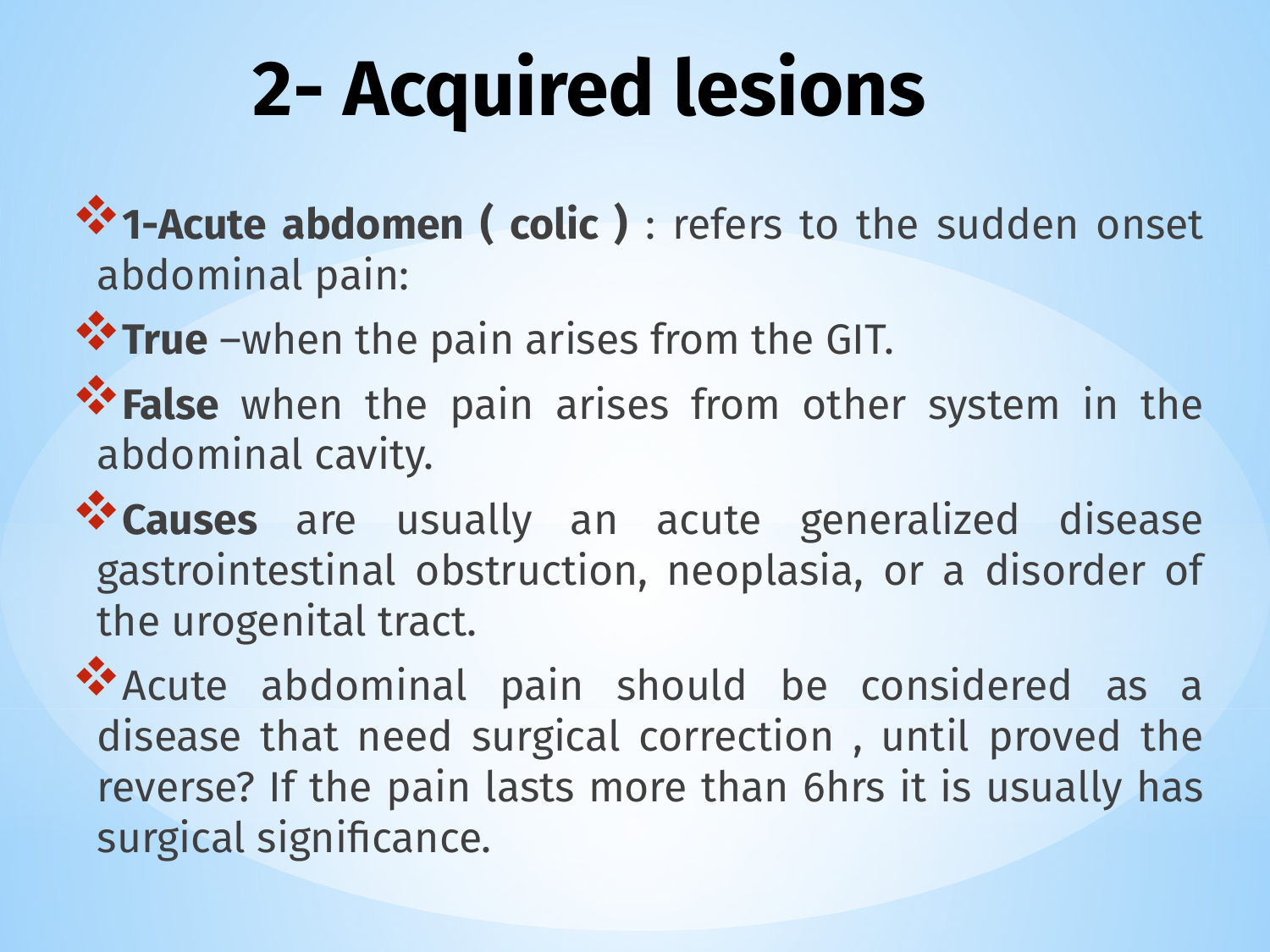

# 2- Acquired lesions
1-Acute abdomen ( colic ) : refers to the sudden onset abdominal pain:
True –when the pain arises from the GIT.
False when the pain arises from other system in the abdominal cavity.
Causes are usually an acute generalized disease gastrointestinal obstruction, neoplasia, or a disorder of the urogenital tract.
Acute abdominal pain should be considered as a disease that need surgical correction , until proved the reverse? If the pain lasts more than 6hrs it is usually has surgical significance.